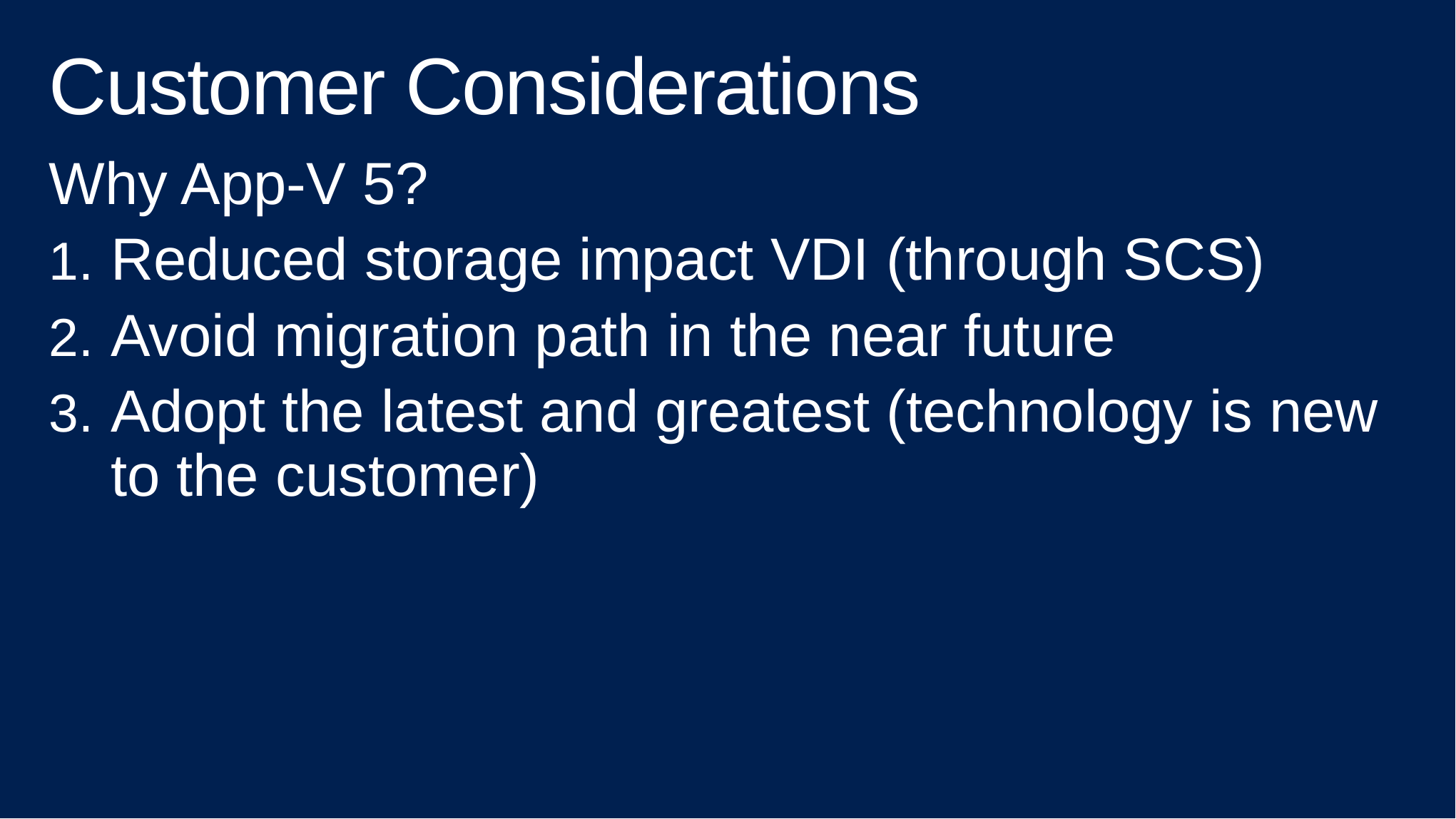

# Customer Considerations
Why App-V 5?
Reduced storage impact VDI (through SCS)
Avoid migration path in the near future
Adopt the latest and greatest (technology is new to the customer)